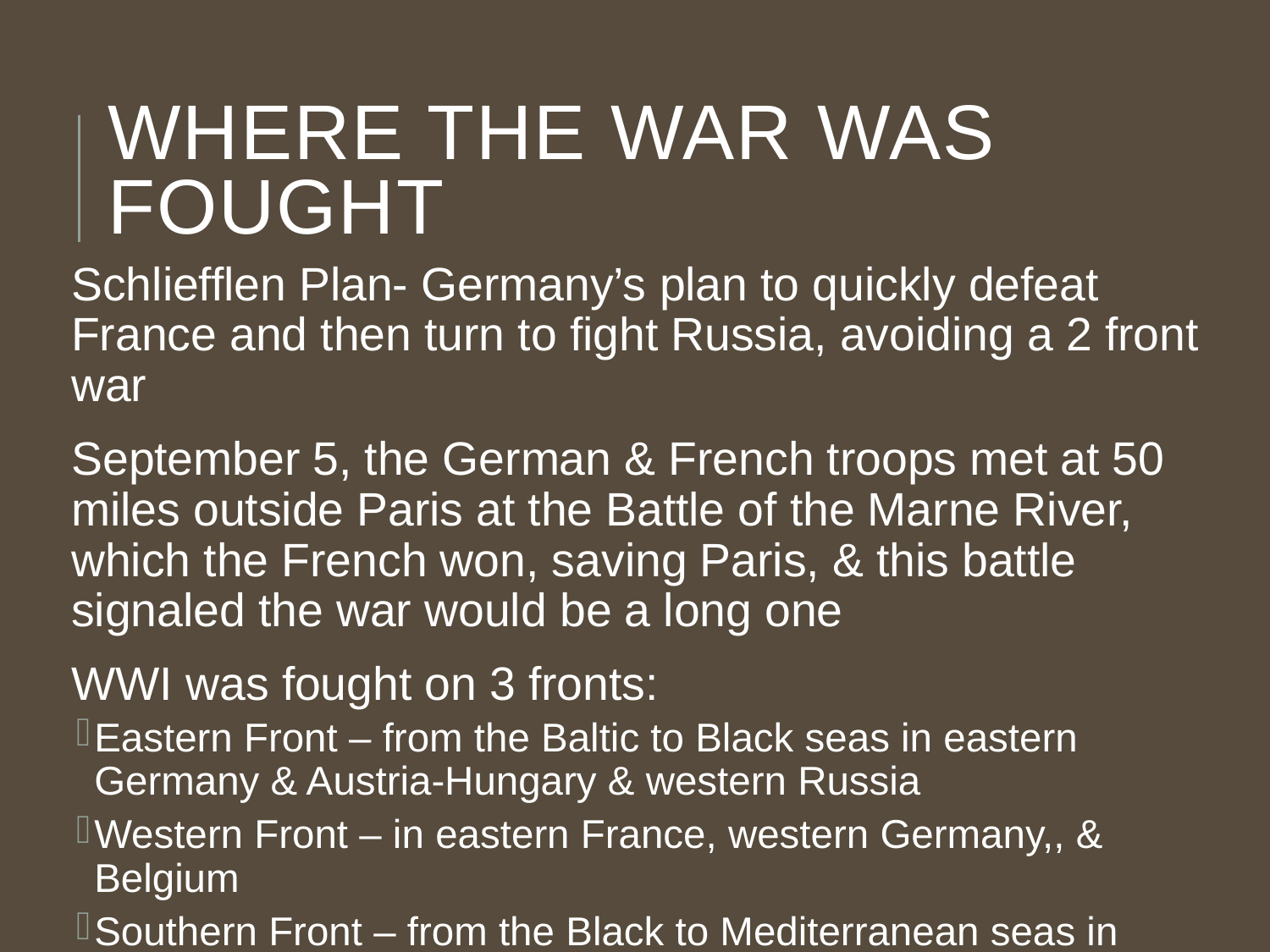

# Where the War was Fought
Schliefflen Plan- Germany’s plan to quickly defeat France and then turn to fight Russia, avoiding a 2 front war
September 5, the German & French troops met at 50 miles outside Paris at the Battle of the Marne River, which the French won, saving Paris, & this battle signaled the war would be a long one
WWI was fought on 3 fronts:
Eastern Front – from the Baltic to Black seas in eastern Germany & Austria-Hungary & western Russia
Western Front – in eastern France, western Germany,, & Belgium
Southern Front – from the Black to Mediterranean seas in Greece, Bulgaria & the Ottoman Empire